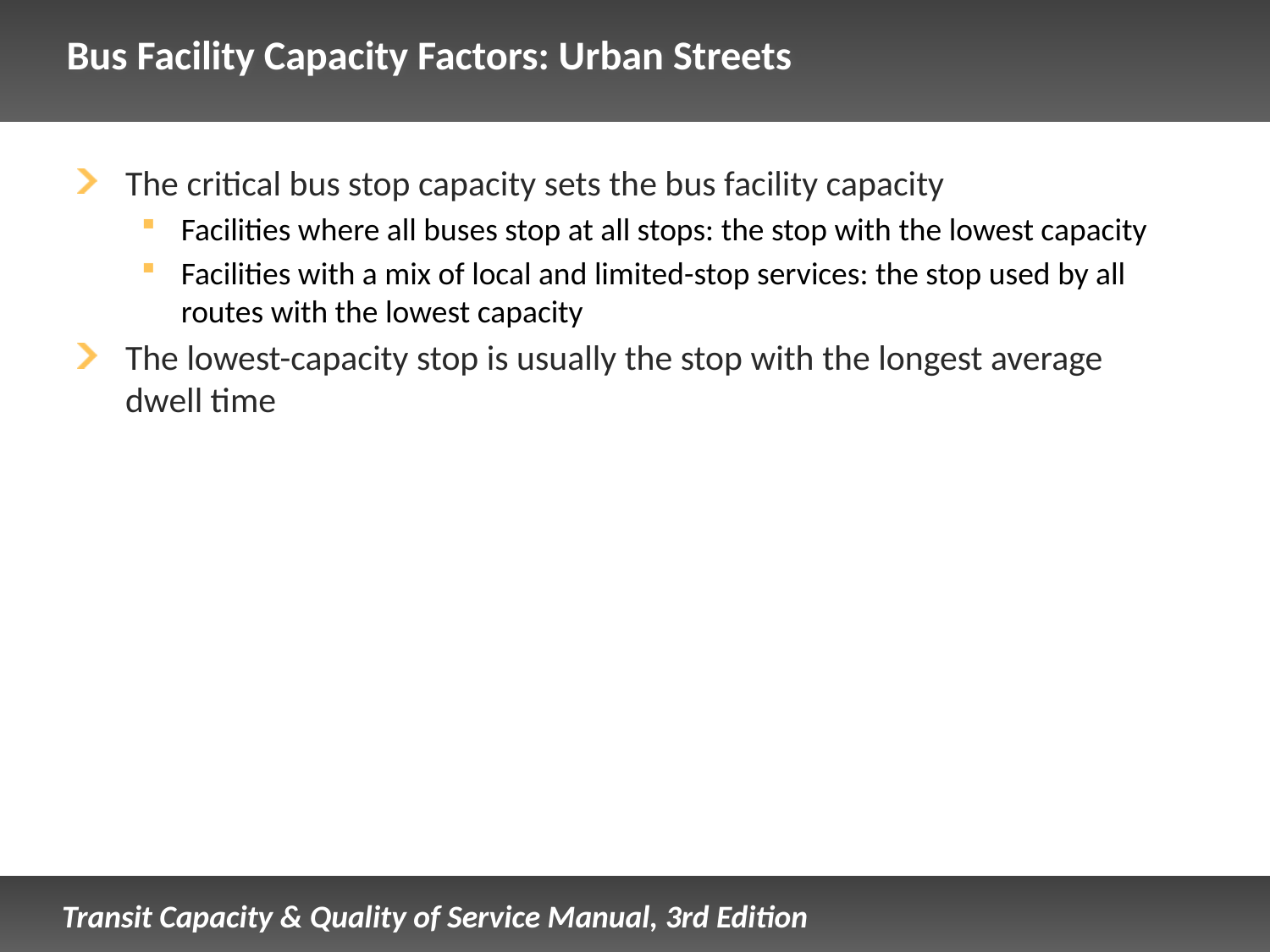

# Bus Facility Capacity Factors: Urban Streets
The critical bus stop capacity sets the bus facility capacity
Facilities where all buses stop at all stops: the stop with the lowest capacity
Facilities with a mix of local and limited-stop services: the stop used by all routes with the lowest capacity
The lowest-capacity stop is usually the stop with the longest average
dwell time